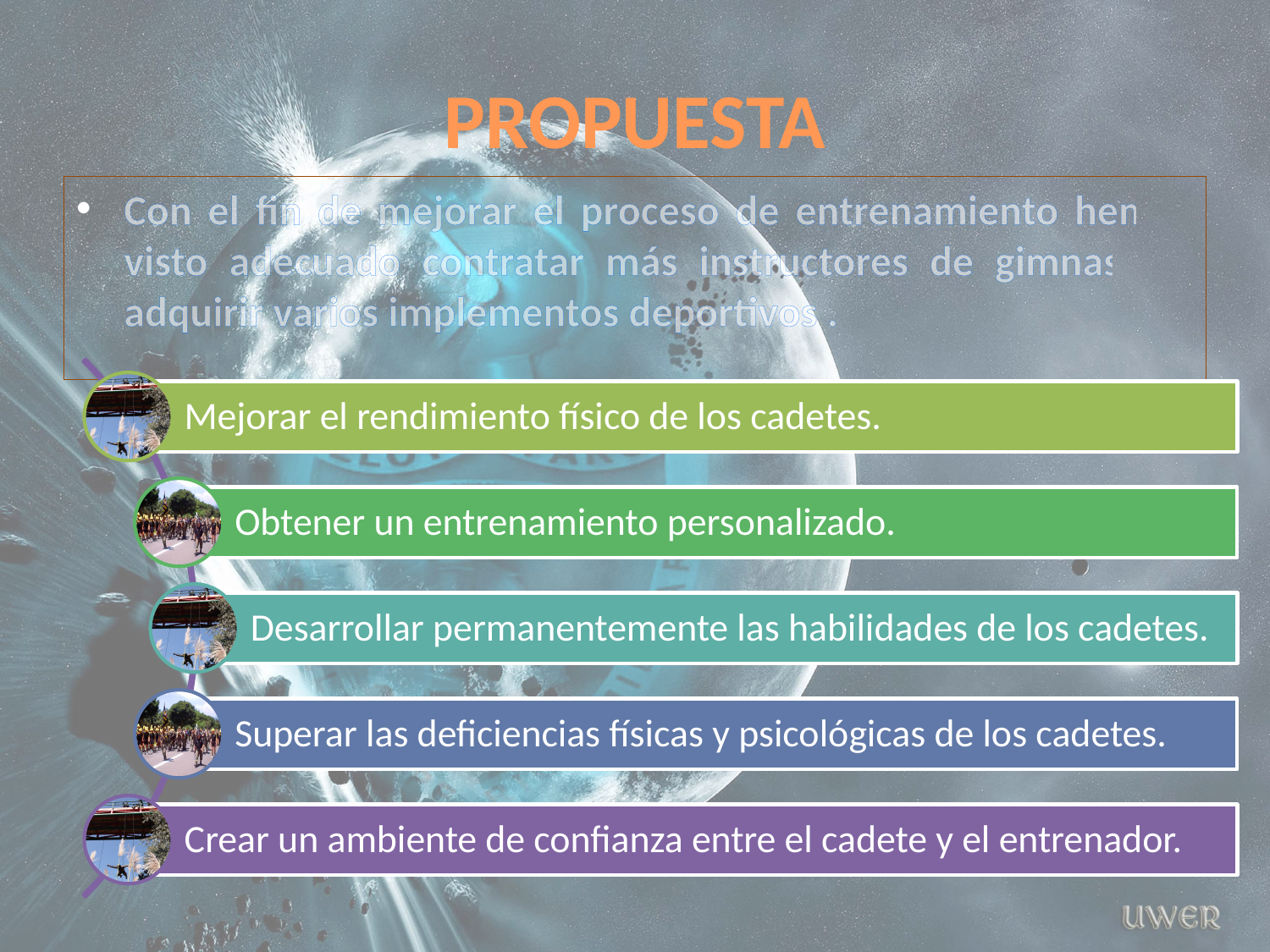

# PROPUESTA
Con el fin de mejorar el proceso de entrenamiento hemos visto adecuado contratar más instructores de gimnasia y adquirir varios implementos deportivos .
Mejorar el rendimiento físico de los cadetes.
Obtener un entrenamiento personalizado.
Desarrollar permanentemente las habilidades de los cadetes.
Superar las deficiencias físicas y psicológicas de los cadetes.
Crear un ambiente de confianza entre el cadete y el entrenador.